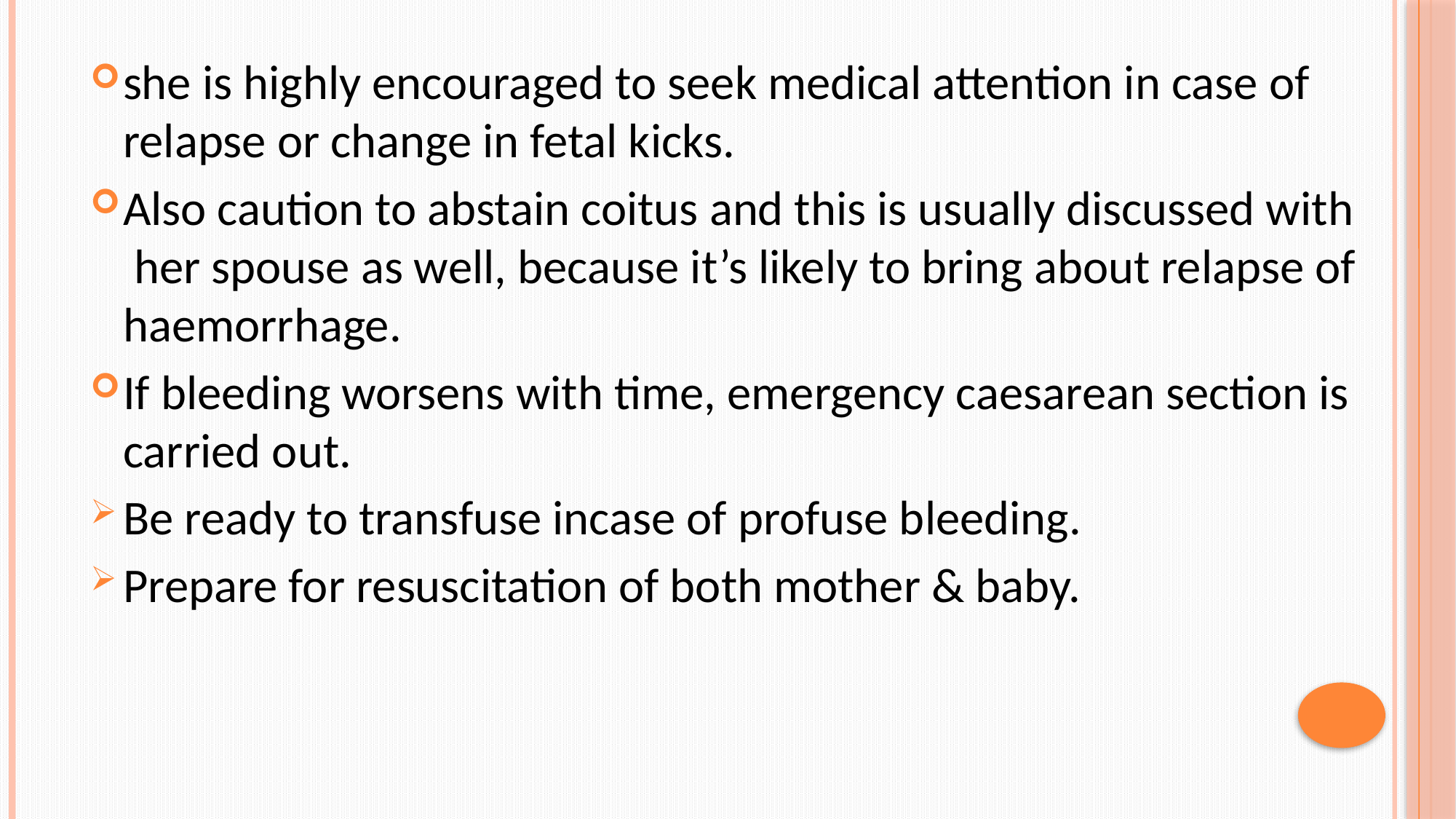

she is highly encouraged to seek medical attention in case of relapse or change in fetal kicks.
Also caution to abstain coitus and this is usually discussed with  her spouse as well, because it’s likely to bring about relapse of haemorrhage.
If bleeding worsens with time, emergency caesarean section is carried out.
Be ready to transfuse incase of profuse bleeding.
Prepare for resuscitation of both mother & baby.